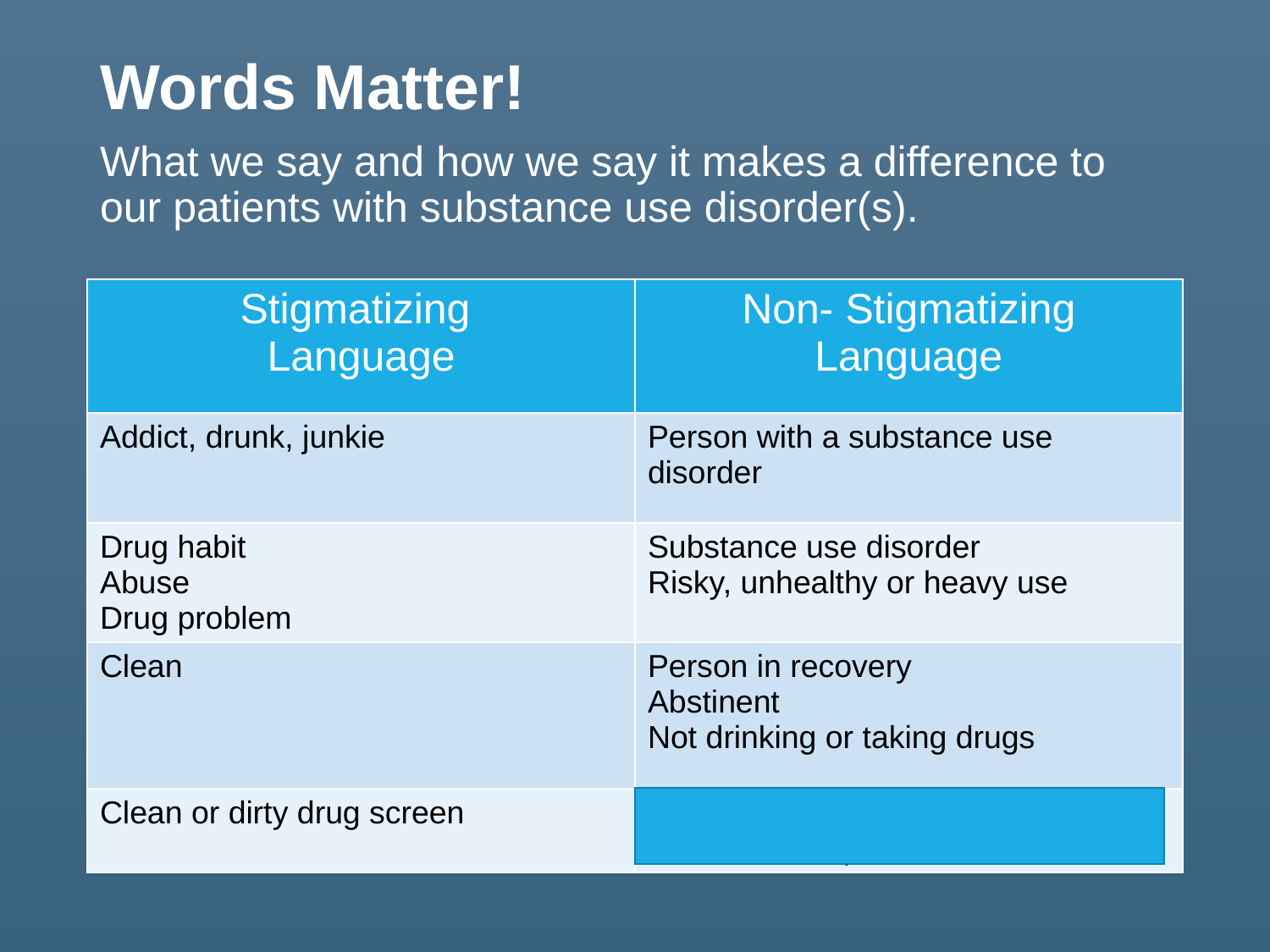

# Words Matter!
What we say and how we say it makes a difference to our patients with substance use disorder(s).
| Stigmatizing Language | Non- Stigmatizing Language |
| --- | --- |
| Addict, drunk, junkie | Person with a substance use disorder |
| Drug habit Abuse Drug problem | Substance use disorder Risky, unhealthy or heavy use |
| Clean | Person in recovery Abstinent Not drinking or taking drugs |
| Clean or dirty drug screen | Positive or negative (toxicology screen results) |